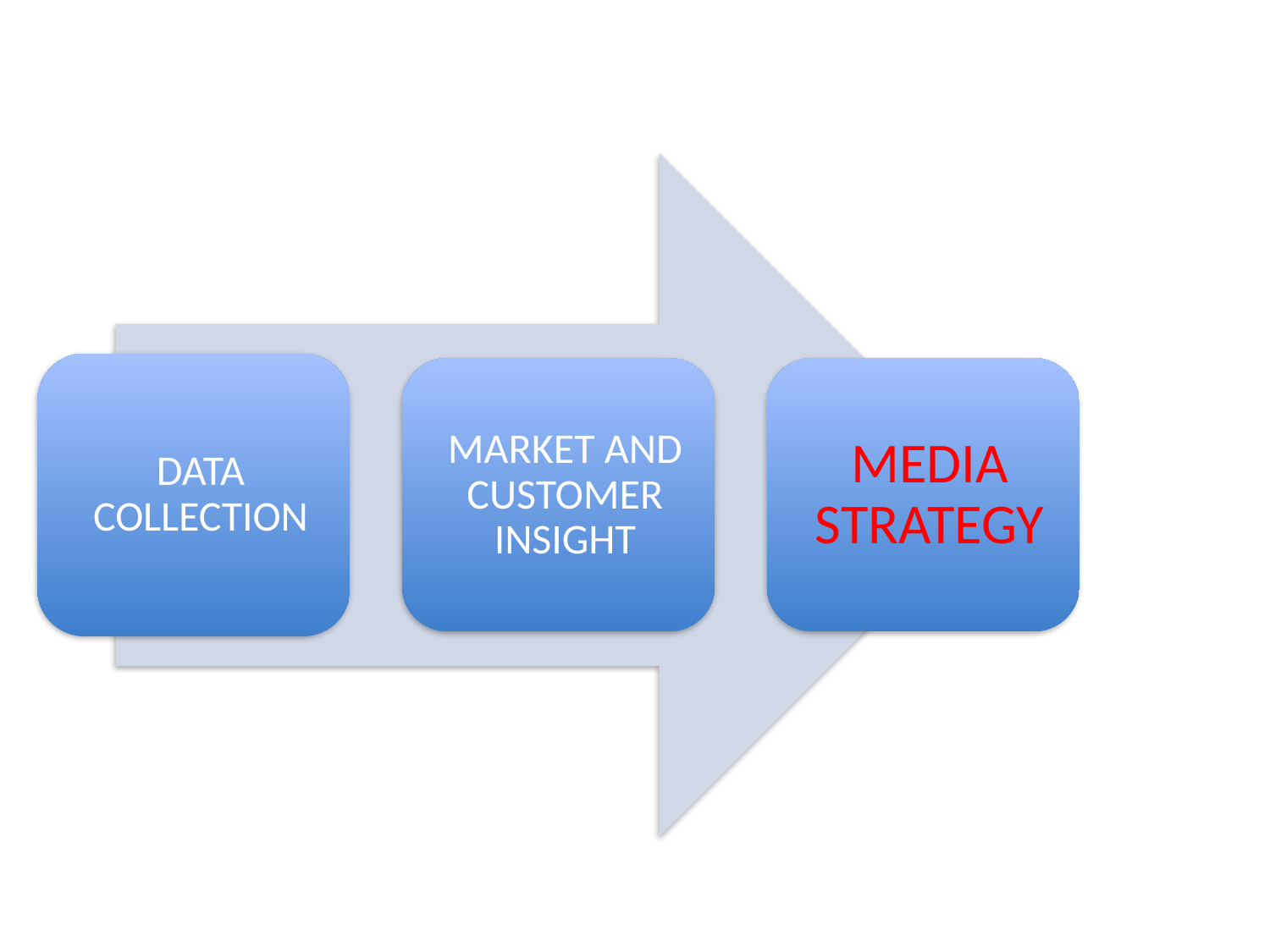

DATA COLLECTION
MARKET AND CUSTOMER INSIGHT
MEDIA STRATEGY